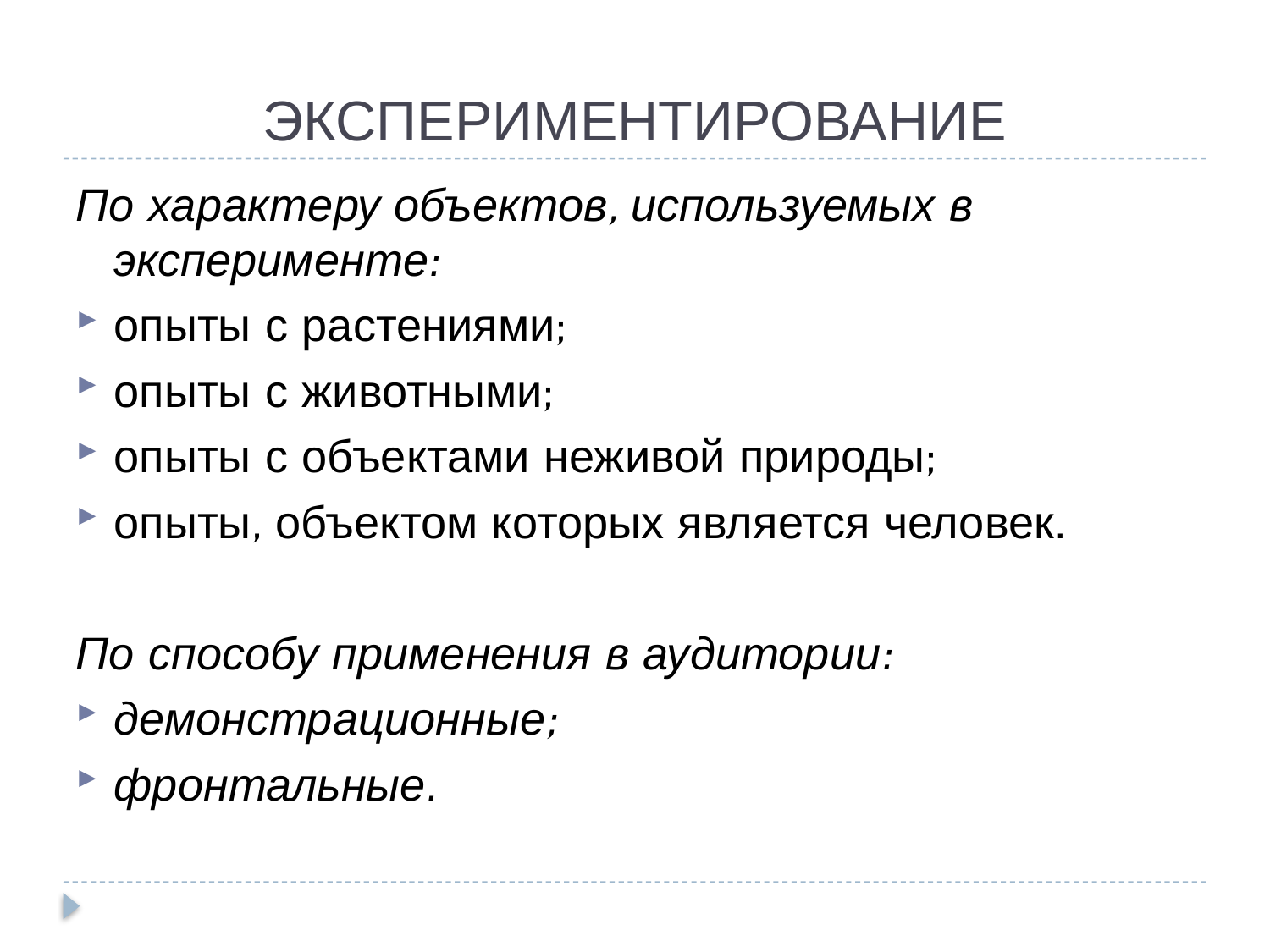

# ЭКСПЕРИМЕНТИРОВАНИЕ
По характеру объектов, используемых в эксперименте:
опыты с растениями;
опыты с животными;
опыты с объектами неживой природы;
опыты, объектом которых является человек.

По способу применения в аудитории:
демонстрационные;
фронтальные.